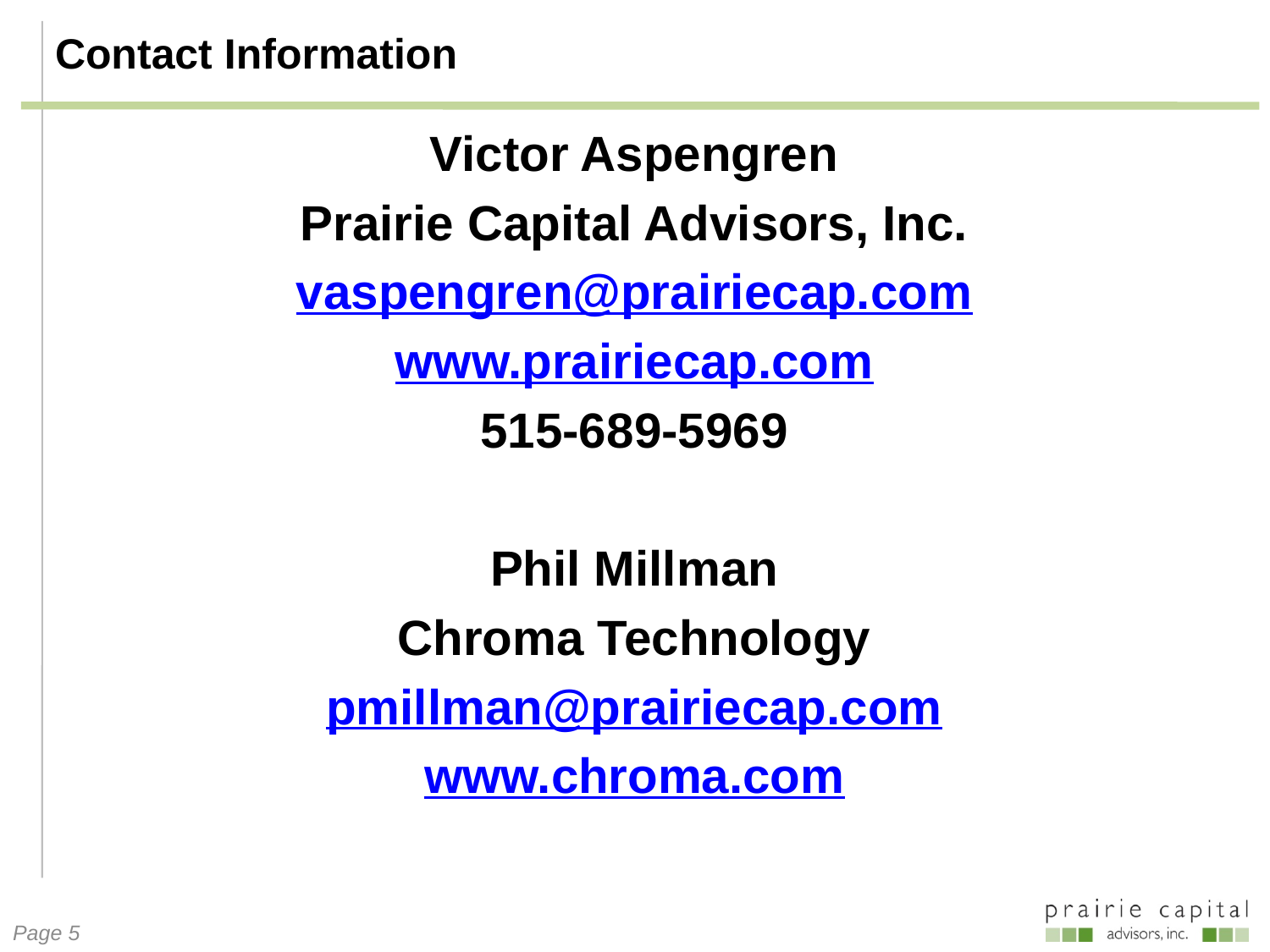

# Contact Information

Victor Aspengren
Prairie Capital Advisors, Inc.
vaspengren@prairiecap.com
www.prairiecap.com
515-689-5969

Phil Millman
Chroma Technology
pmillman@prairiecap.com
www.chroma.com

Page 5